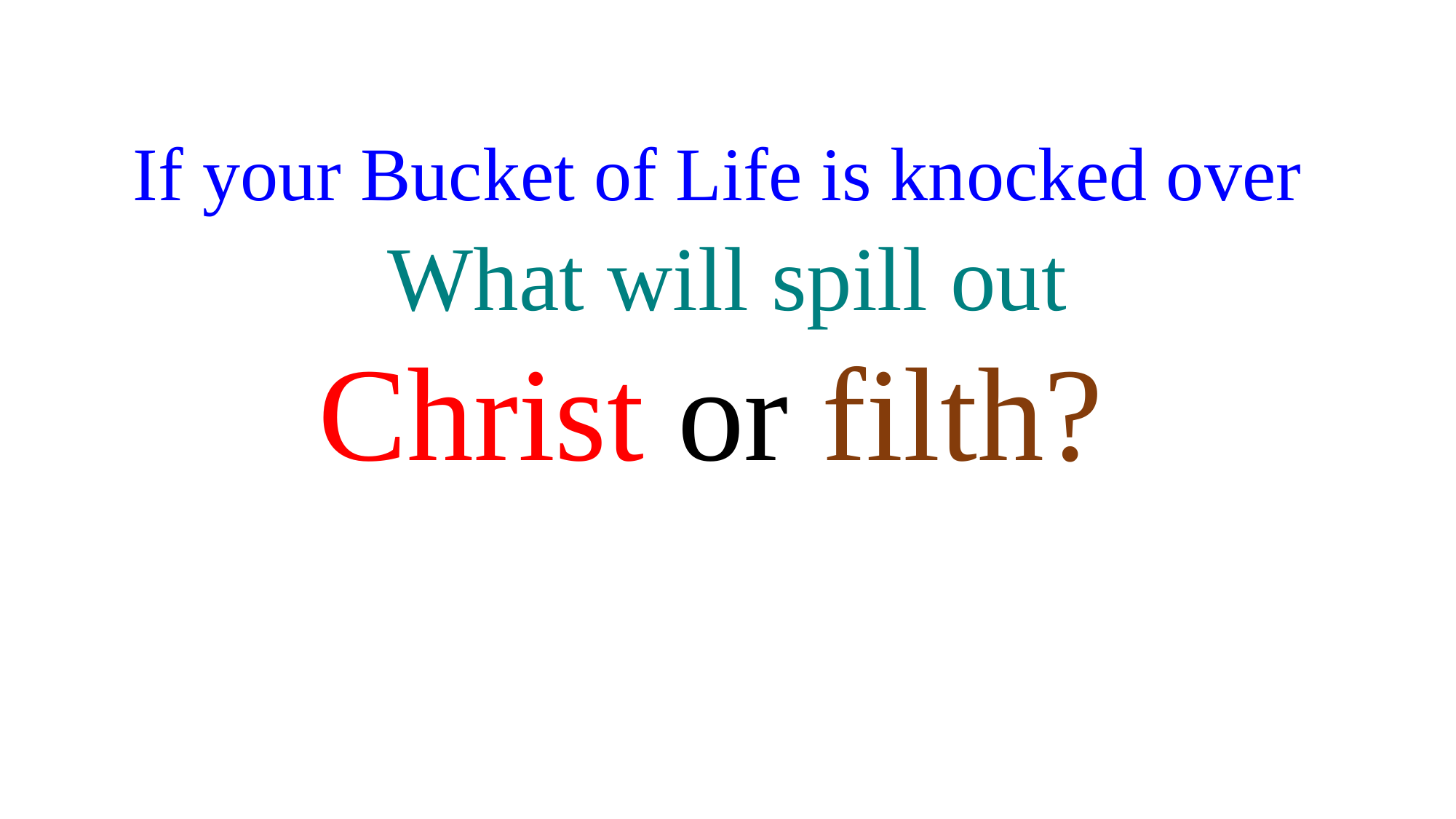

If your Bucket of Life is knocked over
What will spill out
Christ or filth?